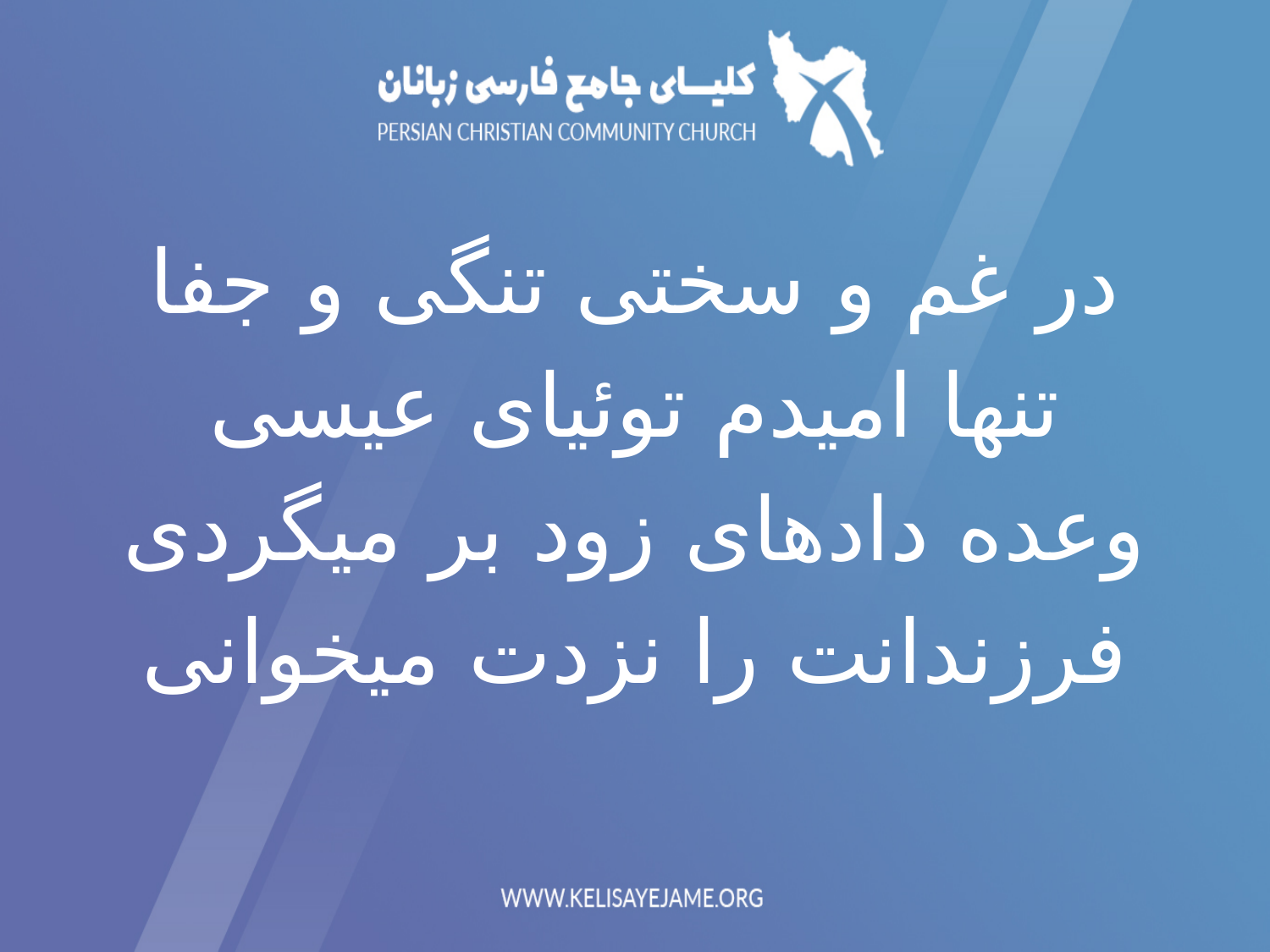

در غم و سختی تنگی و جفا
تنها امیدم توئیای عیسی
وعده دادهای زود بر میگردی
فرزندانت را نزدت میخوانی